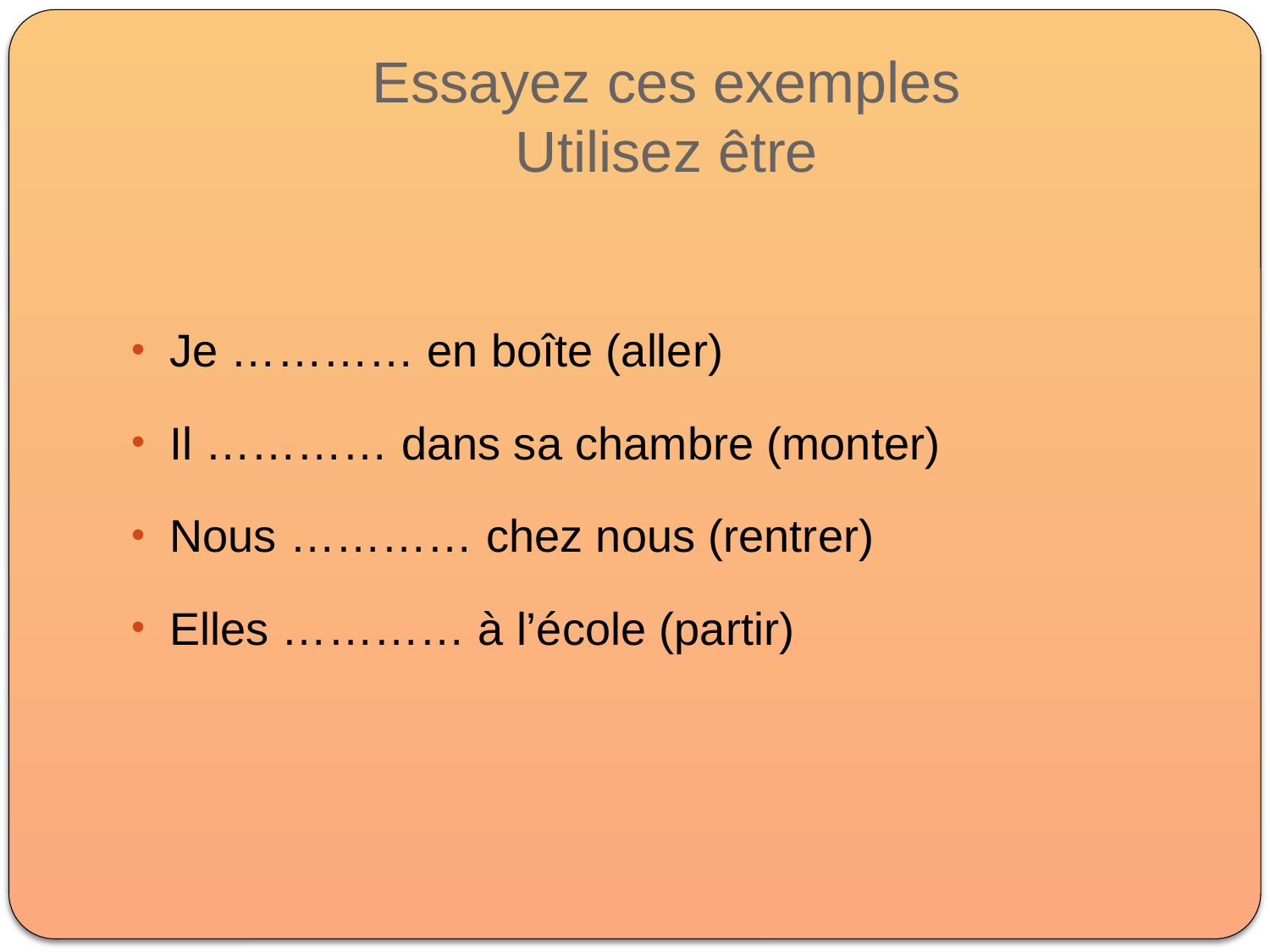

# Essayez ces exemples Utilisez être
Je ………… en boîte (aller)
Il ………… dans sa chambre (monter)
Nous ………… chez nous (rentrer)
Elles ………… à l’école (partir)